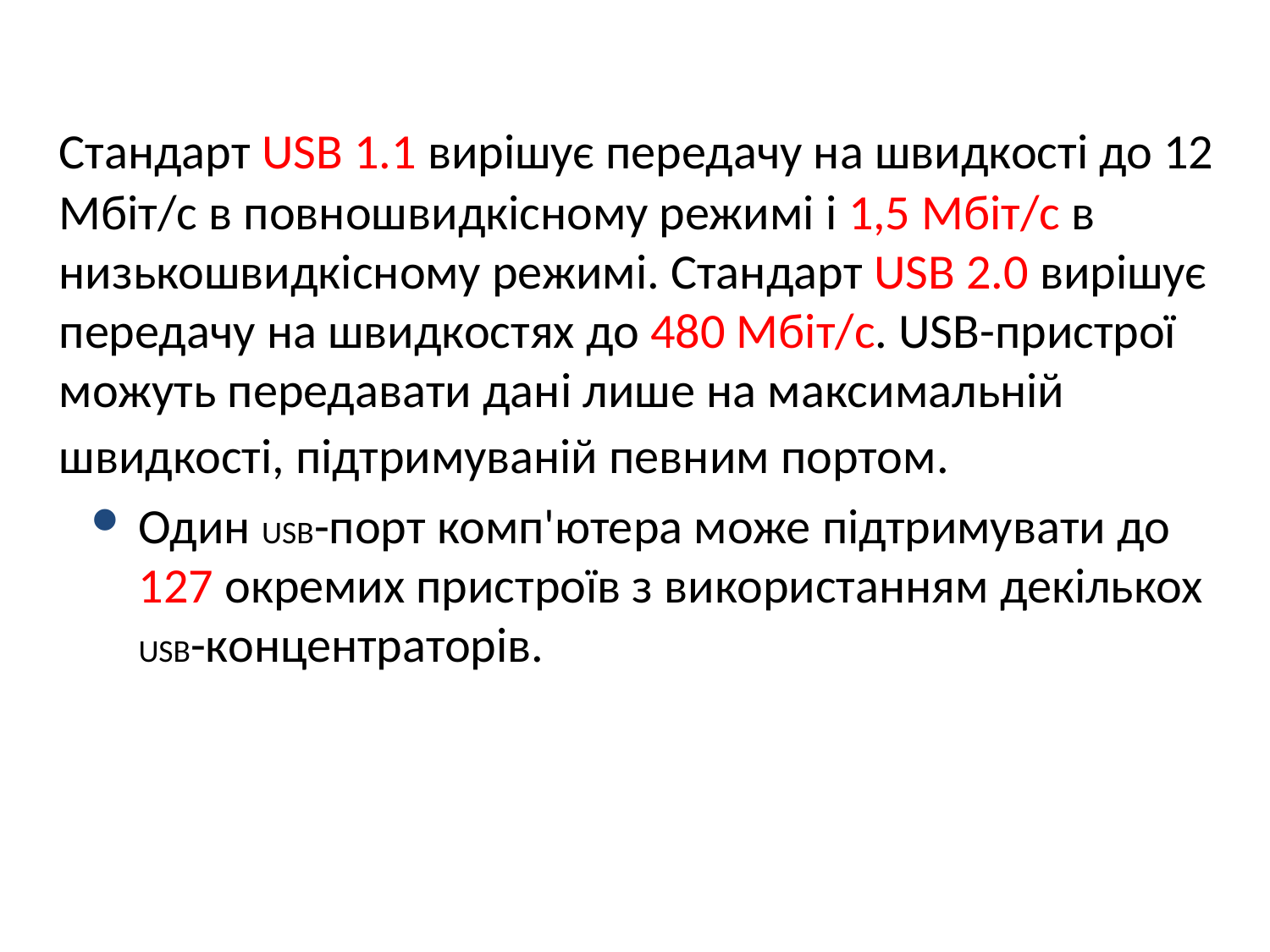

Стандарт USB 1.1
	Стандарт USB 1.1 вирішує передачу на швидкості до 12 Мбіт/с в повношвидкісному режимі і 1,5 Мбіт/с в низькошвидкісному режимі. Стандарт USB 2.0 вирішує передачу на швидкостях до 480 Мбіт/с. USB-пристрої можуть передавати дані лише на максимальній швидкості, підтримуваній певним портом.
Один USB-порт комп'ютера може підтримувати до 127 окремих пристроїв з використанням декількох USB-концентраторів.